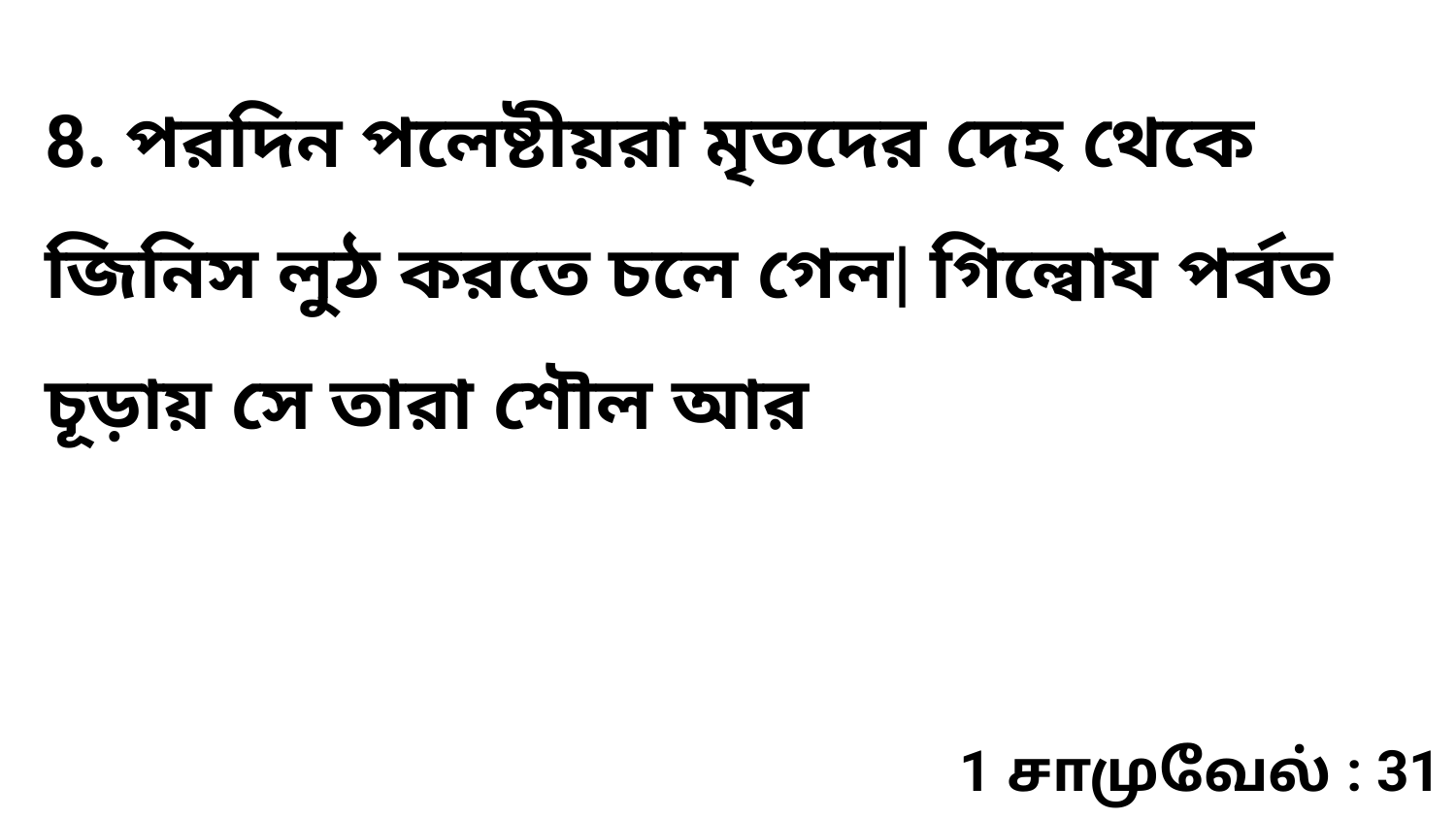

8. পরদিন পলেষ্টীয়রা মৃতদের দেহ থেকে জিনিস লুঠ করতে চলে গেল| গিল্বোয পর্বত চূড়ায় সে তারা শৌল আর
1 சாமுவேல் : 31